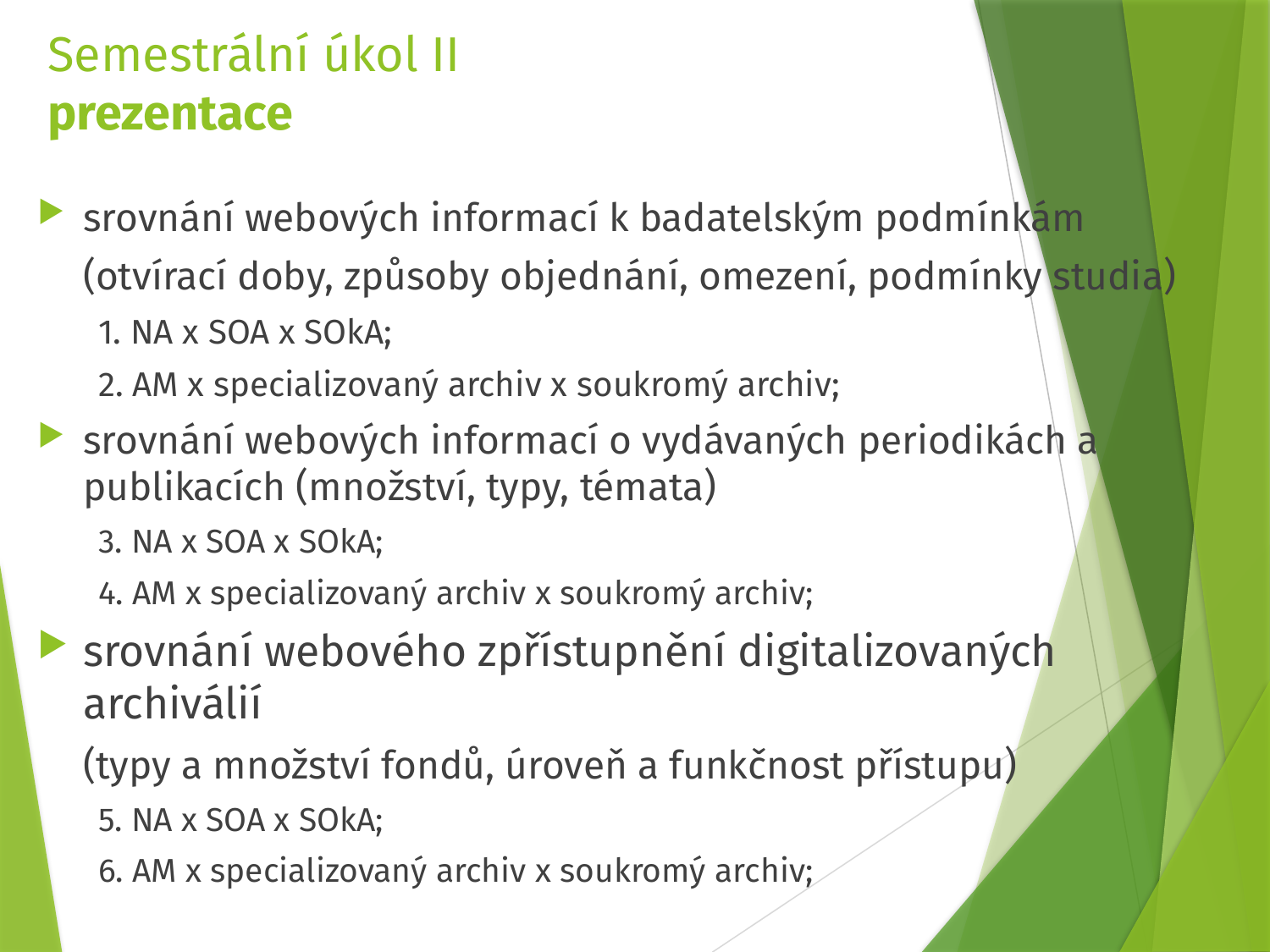

# Semestrální úkol II prezentace
srovnání webových informací k badatelským podmínkám
	(otvírací doby, způsoby objednání, omezení, podmínky studia)
1. NA x SOA x SOkA;
2. AM x specializovaný archiv x soukromý archiv;
srovnání webových informací o vydávaných periodikách a publikacích (množství, typy, témata)
3. NA x SOA x SOkA;
4. AM x specializovaný archiv x soukromý archiv;
srovnání webového zpřístupnění digitalizovaných archiválií
	(typy a množství fondů, úroveň a funkčnost přístupu)
5. NA x SOA x SOkA;
6. AM x specializovaný archiv x soukromý archiv;